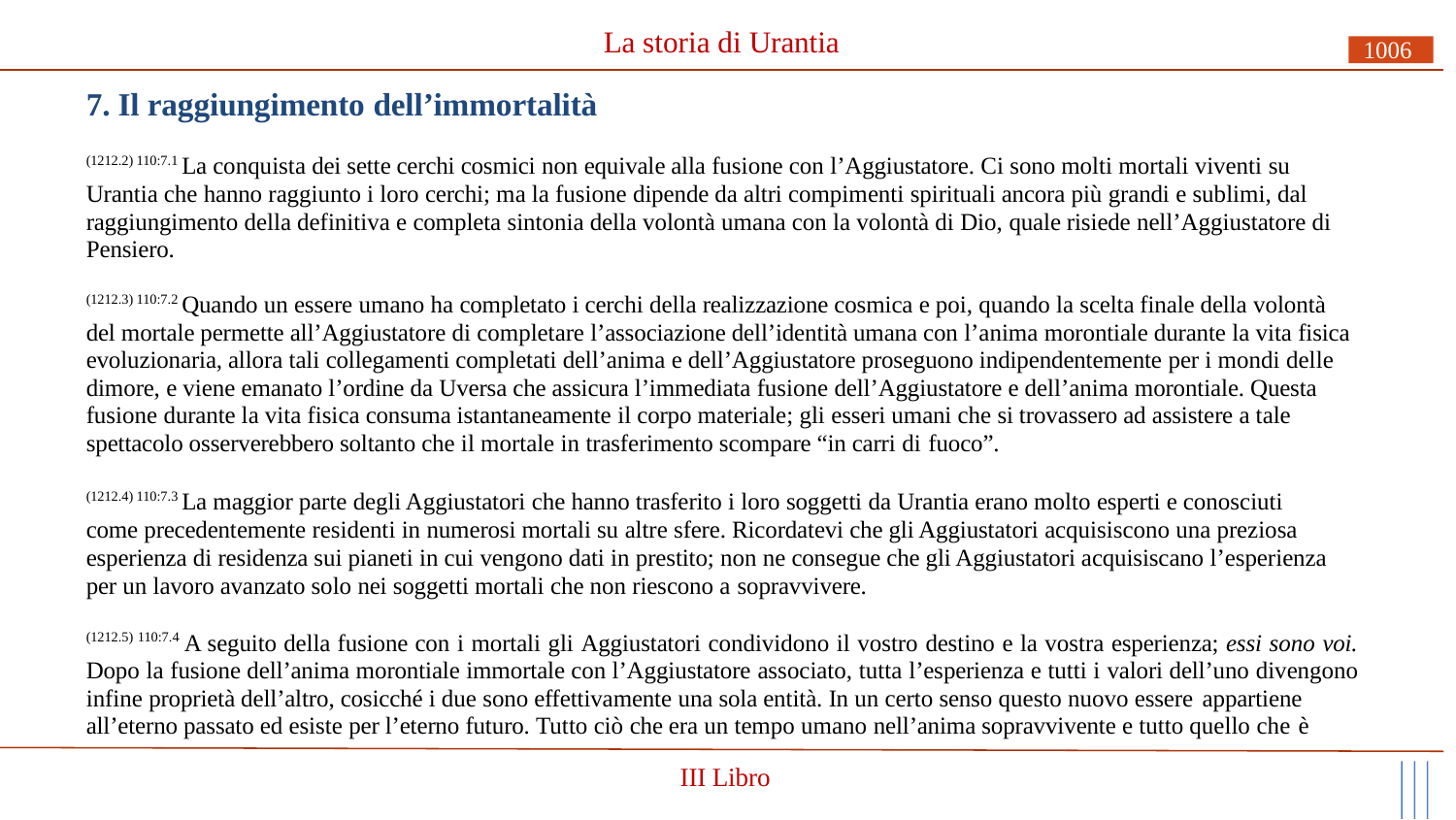

# La storia di Urantia
1006

7. Il raggiungimento dell’immortalità
(1212.2) 110:7.1 La conquista dei sette cerchi cosmici non equivale alla fusione con l’Aggiustatore. Ci sono molti mortali viventi su  Urantia che hanno raggiunto i loro cerchi; ma la fusione dipende da altri compimenti spirituali ancora più grandi e sublimi, dal  raggiungimento della definitiva e completa sintonia della volontà umana con la volontà di Dio, quale risiede nell’Aggiustatore di  Pensiero.

(1212.3) 110:7.2 Quando un essere umano ha completato i cerchi della realizzazione cosmica e poi, quando la scelta finale della volontà  del mortale permette all’Aggiustatore di completare l’associazione dell’identità umana con l’anima morontiale durante la vita fisica  evoluzionaria, allora tali collegamenti completati dell’anima e dell’Aggiustatore proseguono indipendentemente per i mondi delle  dimore, e viene emanato l’ordine da Uversa che assicura l’immediata fusione dell’Aggiustatore e dell’anima morontiale. Questa  fusione durante la vita fisica consuma istantaneamente il corpo materiale; gli esseri umani che si trovassero ad assistere a tale  spettacolo osserverebbero soltanto che il mortale in trasferimento scompare “in carri di fuoco”.

(1212.4) 110:7.3 La maggior parte degli Aggiustatori che hanno trasferito i loro soggetti da Urantia erano molto esperti e conosciuti  come precedentemente residenti in numerosi mortali su altre sfere. Ricordatevi che gli Aggiustatori acquisiscono una preziosa  esperienza di residenza sui pianeti in cui vengono dati in prestito; non ne consegue che gli Aggiustatori acquisiscano l’esperienza  per un lavoro avanzato solo nei soggetti mortali che non riescono a sopravvivere.

(1212.5) 110:7.4 A seguito della fusione con i mortali gli Aggiustatori condividono il vostro destino e la vostra esperienza; essi sono voi.  Dopo la fusione dell’anima morontiale immortale con l’Aggiustatore associato, tutta l’esperienza e tutti i valori dell’uno divengono  infine proprietà dell’altro, cosicché i due sono effettivamente una sola entità. In un certo senso questo nuovo essere appartiene
all’eterno passato ed esiste per l’eterno futuro. Tutto ciò che era un tempo umano nell’anima sopravvivente e tutto quello che è

III Libro